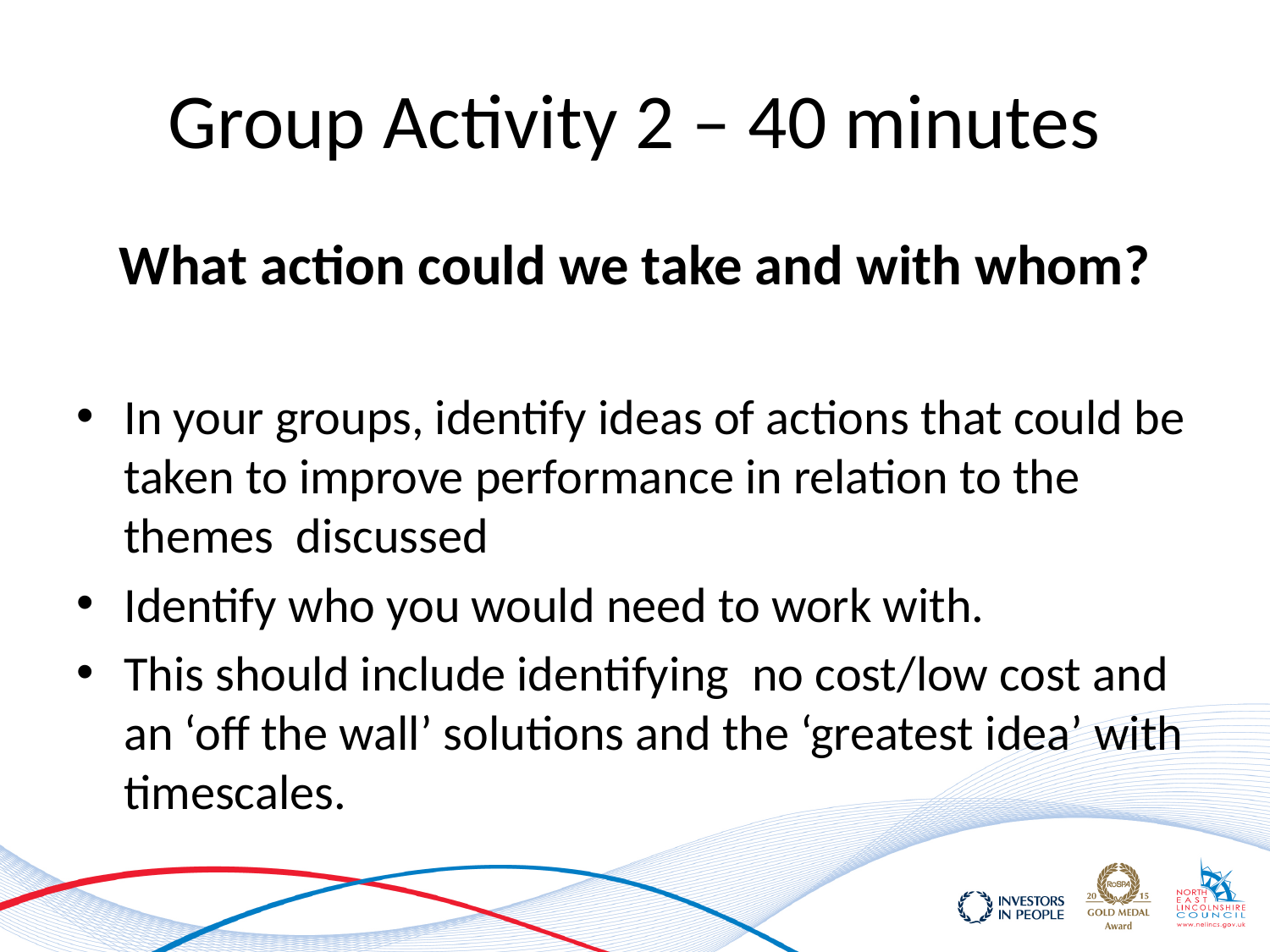

# Group Activity 2 – 40 minutes
What action could we take and with whom?

In your groups, identify ideas of actions that could be taken to improve performance in relation to the themes  discussed
Identify who you would need to work with.
This should include identifying  no cost/low cost and an ‘off the wall’ solutions and the ‘greatest idea’ with timescales.